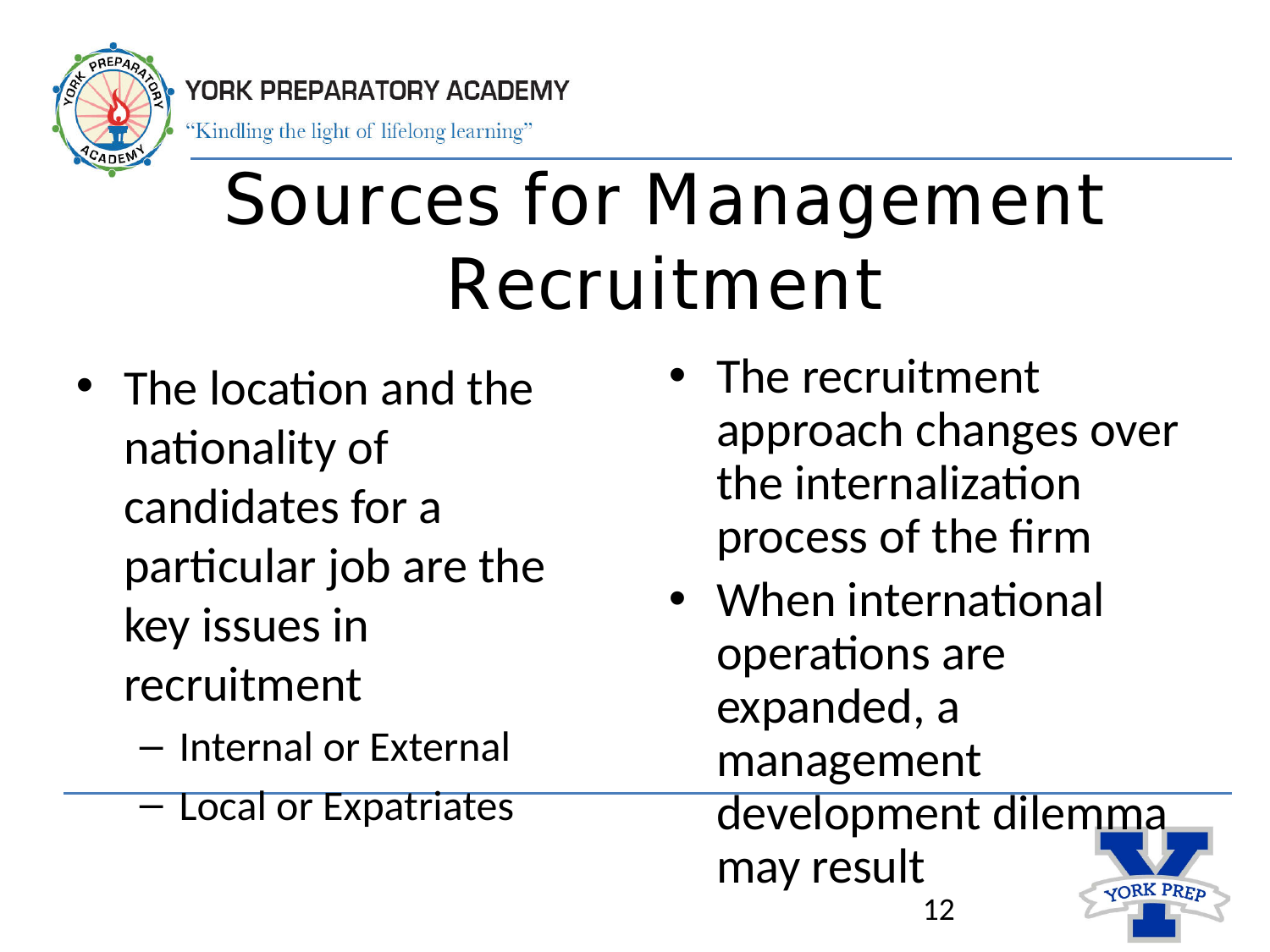

# Sources for Management Recruitment
The recruitment approach changes over the internalization process of the firm
When international operations are expanded, a management development dilemma may result
The location and the nationality of candidates for a particular job are the key issues in recruitment
Internal or External
Local or Expatriates
12